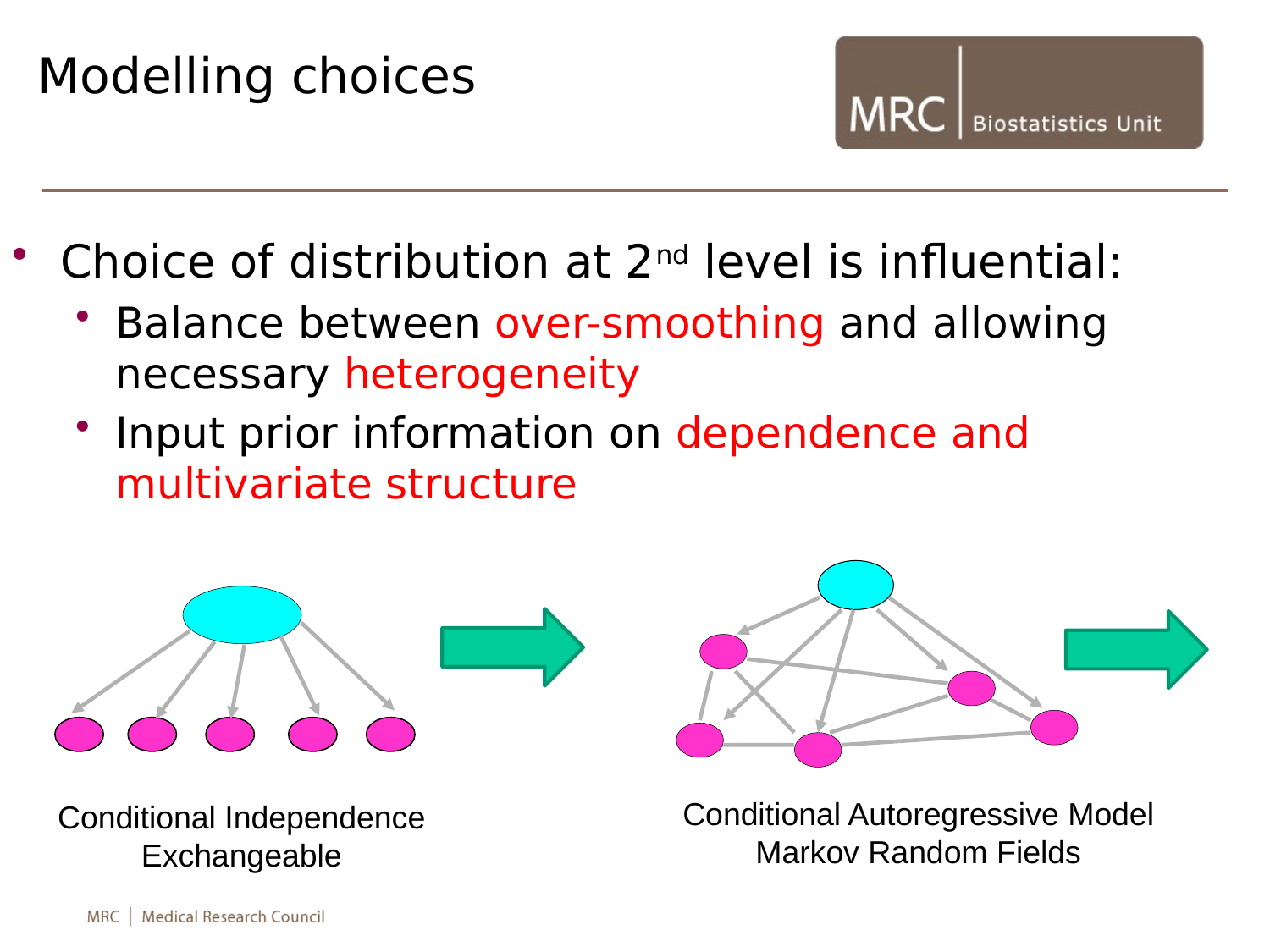

# Modelling choices
Choice of distribution at 2nd level is influential:
Balance between over-smoothing and allowing necessary heterogeneity
Input prior information on dependence and multivariate structure

Conditional Autoregressive Model
Markov Random Fields
Conditional Independence
Exchangeable